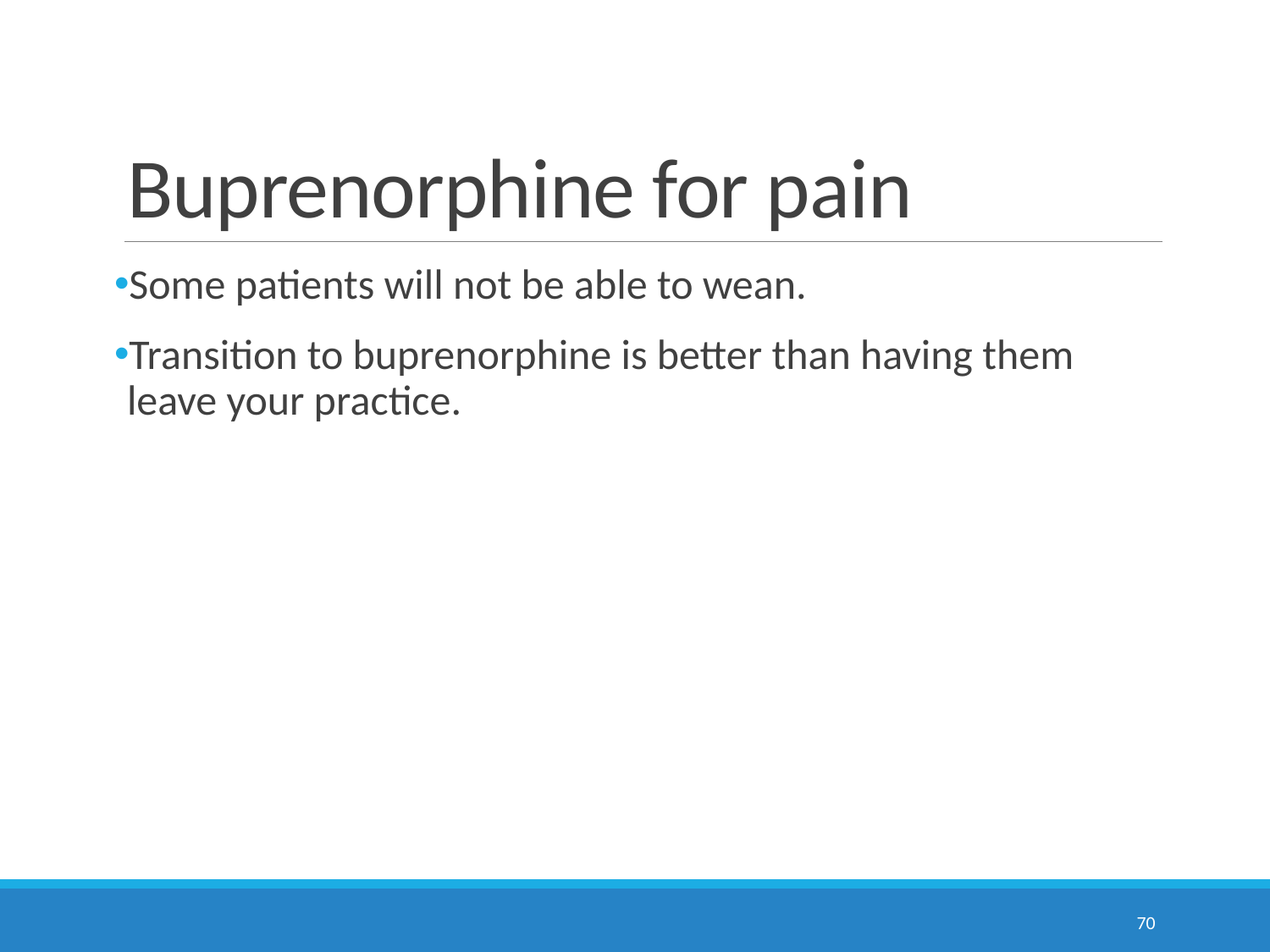

# Buprenorphine for pain
Some patients will not be able to wean.
Transition to buprenorphine is better than having them leave your practice.
70